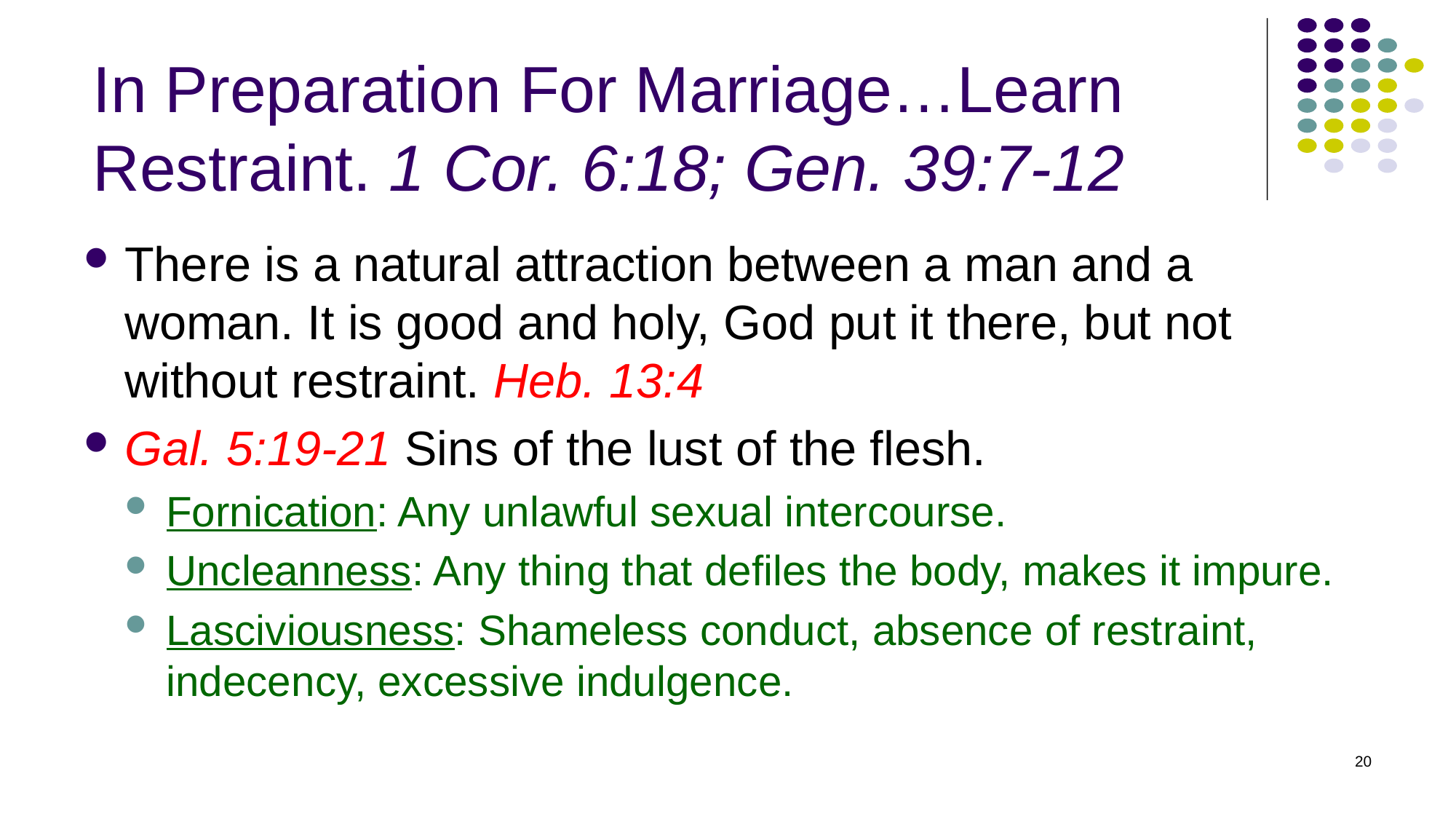

# In Preparation For Marriage…Learn Restraint. 1 Cor. 6:18; Gen. 39:7-12
There is a natural attraction between a man and a woman. It is good and holy, God put it there, but not without restraint. Heb. 13:4
Gal. 5:19-21 Sins of the lust of the flesh.
Fornication: Any unlawful sexual intercourse.
Uncleanness: Any thing that defiles the body, makes it impure.
Lasciviousness: Shameless conduct, absence of restraint, indecency, excessive indulgence.
20